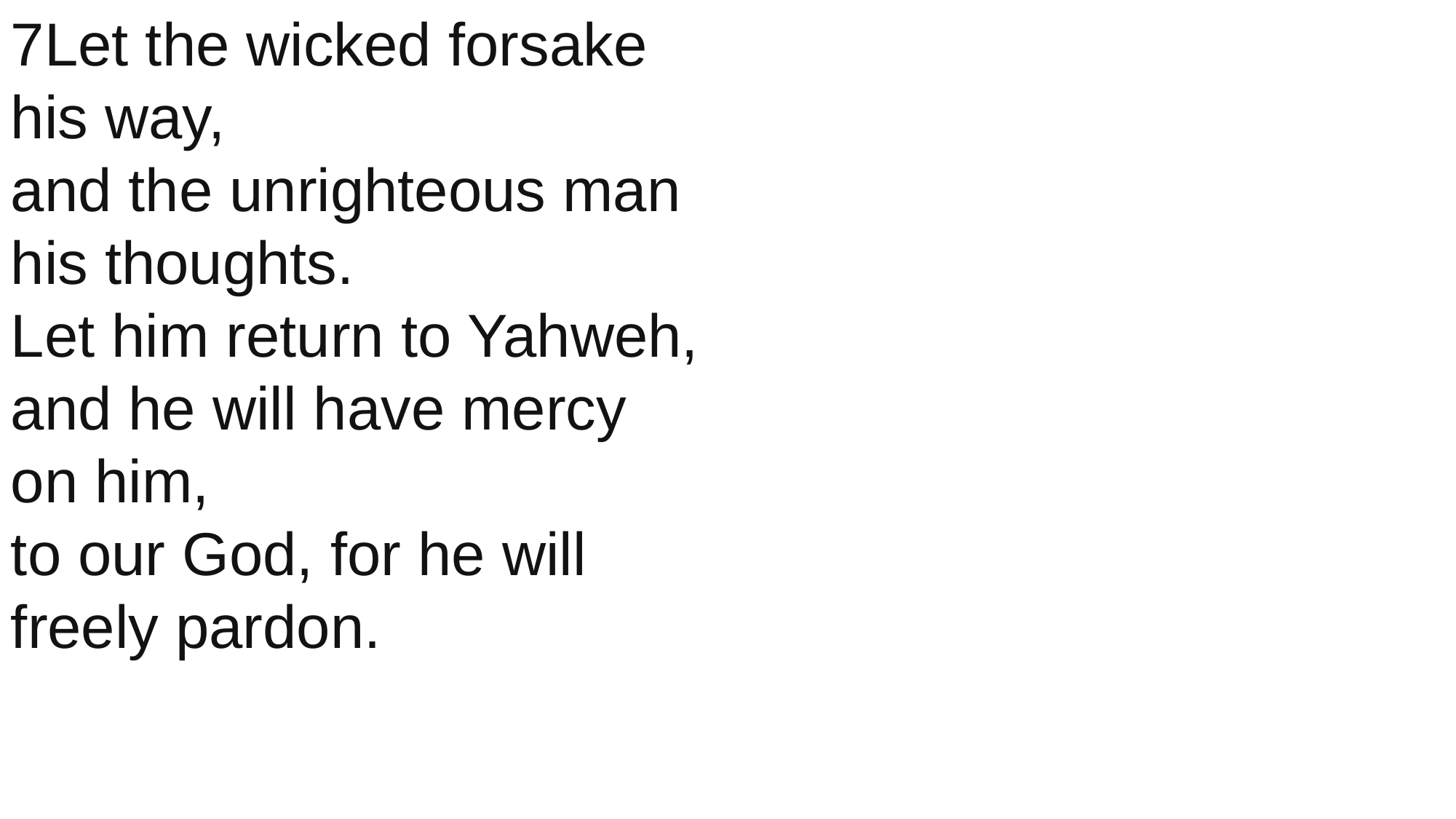

7Let the wicked forsake his way,
and the unrighteous man his thoughts.
Let him return to Yahweh, and he will have mercy on him,
to our God, for he will freely pardon.